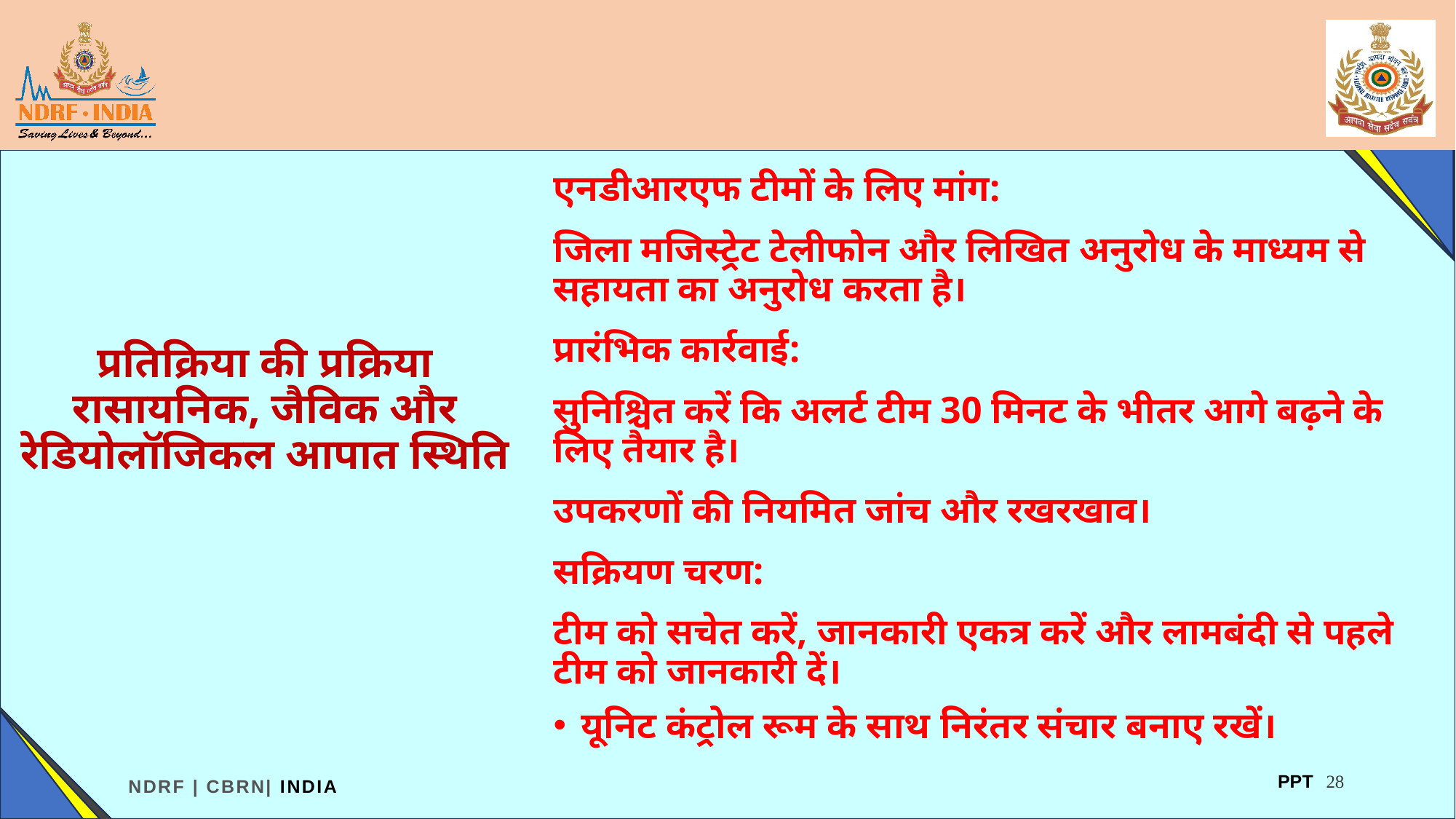

एनडीआरएफ टीमों के लिए मांग:
जिला मजिस्ट्रेट टेलीफोन और लिखित अनुरोध के माध्यम से सहायता का अनुरोध करता है।
प्रारंभिक कार्रवाई:
सुनिश्चित करें कि अलर्ट टीम 30 मिनट के भीतर आगे बढ़ने के लिए तैयार है।
उपकरणों की नियमित जांच और रखरखाव।
सक्रियण चरण:
टीम को सचेत करें, जानकारी एकत्र करें और लामबंदी से पहले टीम को जानकारी दें।
यूनिट कंट्रोल रूम के साथ निरंतर संचार बनाए रखें।
# प्रतिक्रिया की प्रक्रिया रासायनिक, जैविक और रेडियोलॉजिकल आपात स्थिति
28